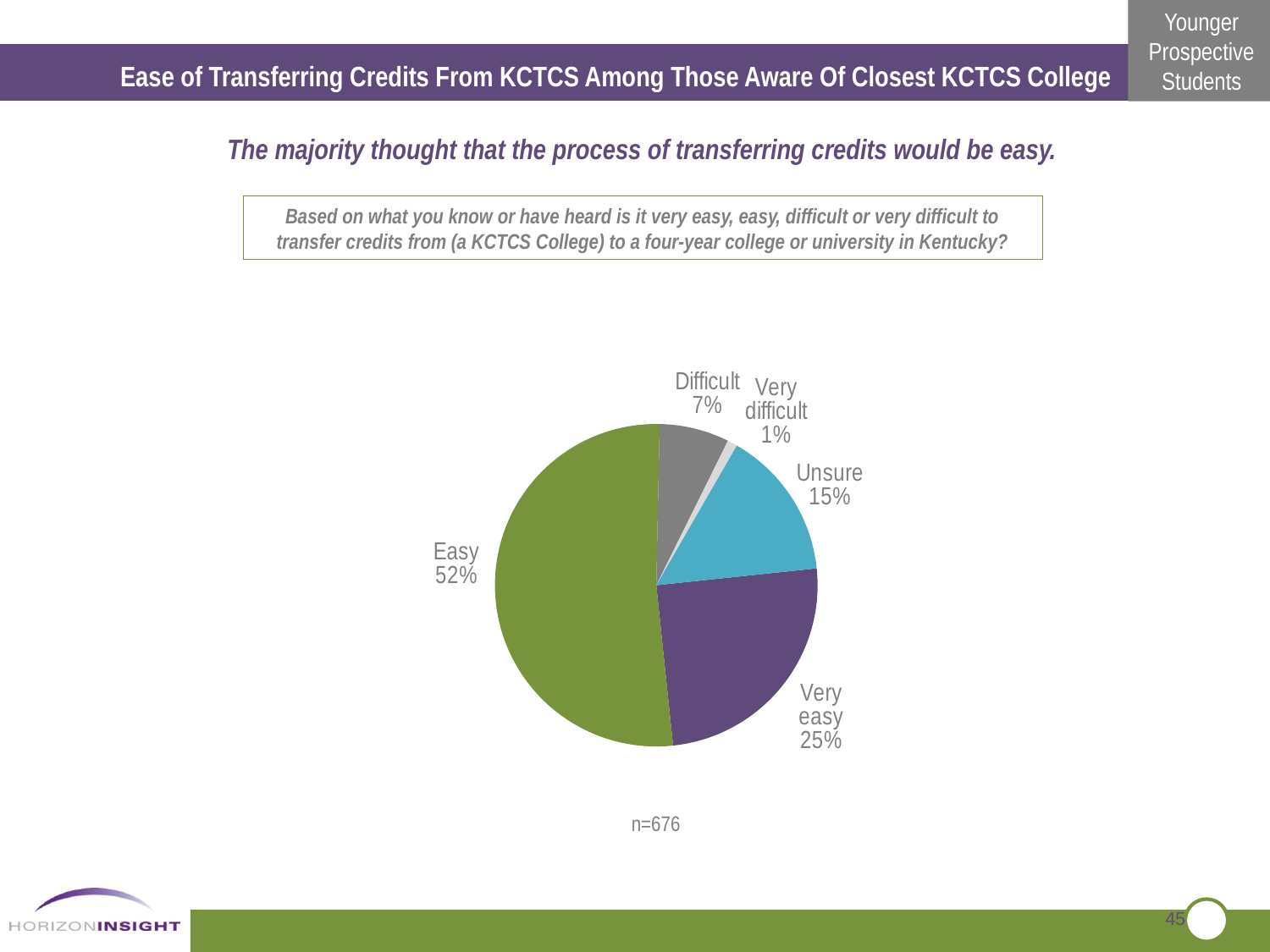

Ease of Transferring Credits From KCTCS Among Those Aware Of Closest KCTCS College
 The majority thought that the process of transferring credits would be easy.
Based on what you know or have heard is it very easy, easy, difficult or very difficult to transfer credits from (a KCTCS College) to a four-year college or university in Kentucky?

### Chart

| Category | Sales |
|---|---|
| Very easy | 0.25 |
| Easy | 0.52 |
| Difficult | 0.07000000000000002 |
| Very difficult | 0.010000000000000005 |
| Unsure | 0.15000000000000024 |
n=676